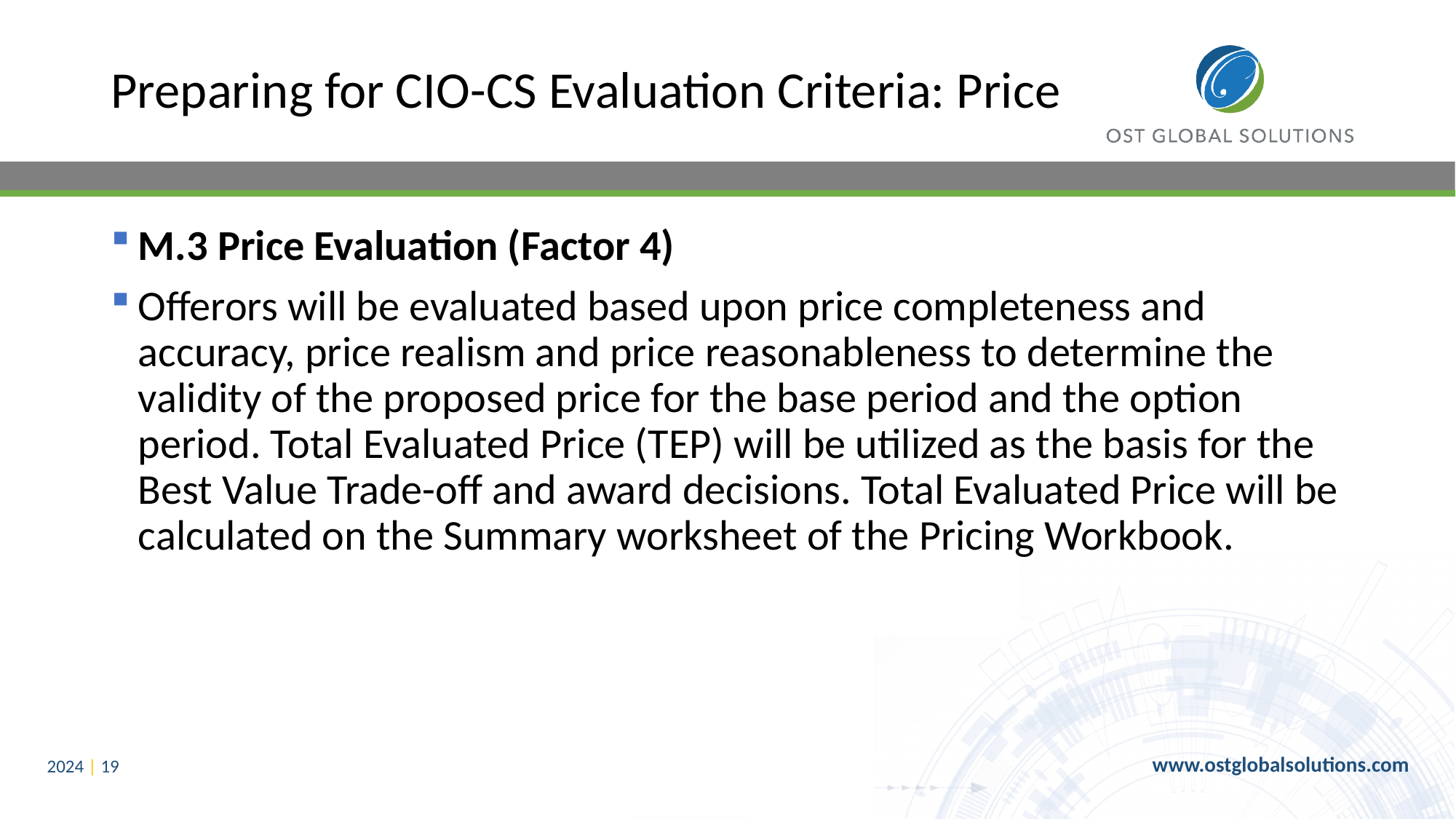

# Preparing for CIO-CS Evaluation Criteria: Price
M.3 Price Evaluation (Factor 4)
Offerors will be evaluated based upon price completeness and accuracy, price realism and price reasonableness to determine the validity of the proposed price for the base period and the option period. Total Evaluated Price (TEP) will be utilized as the basis for the Best Value Trade-off and award decisions. Total Evaluated Price will be calculated on the Summary worksheet of the Pricing Workbook.